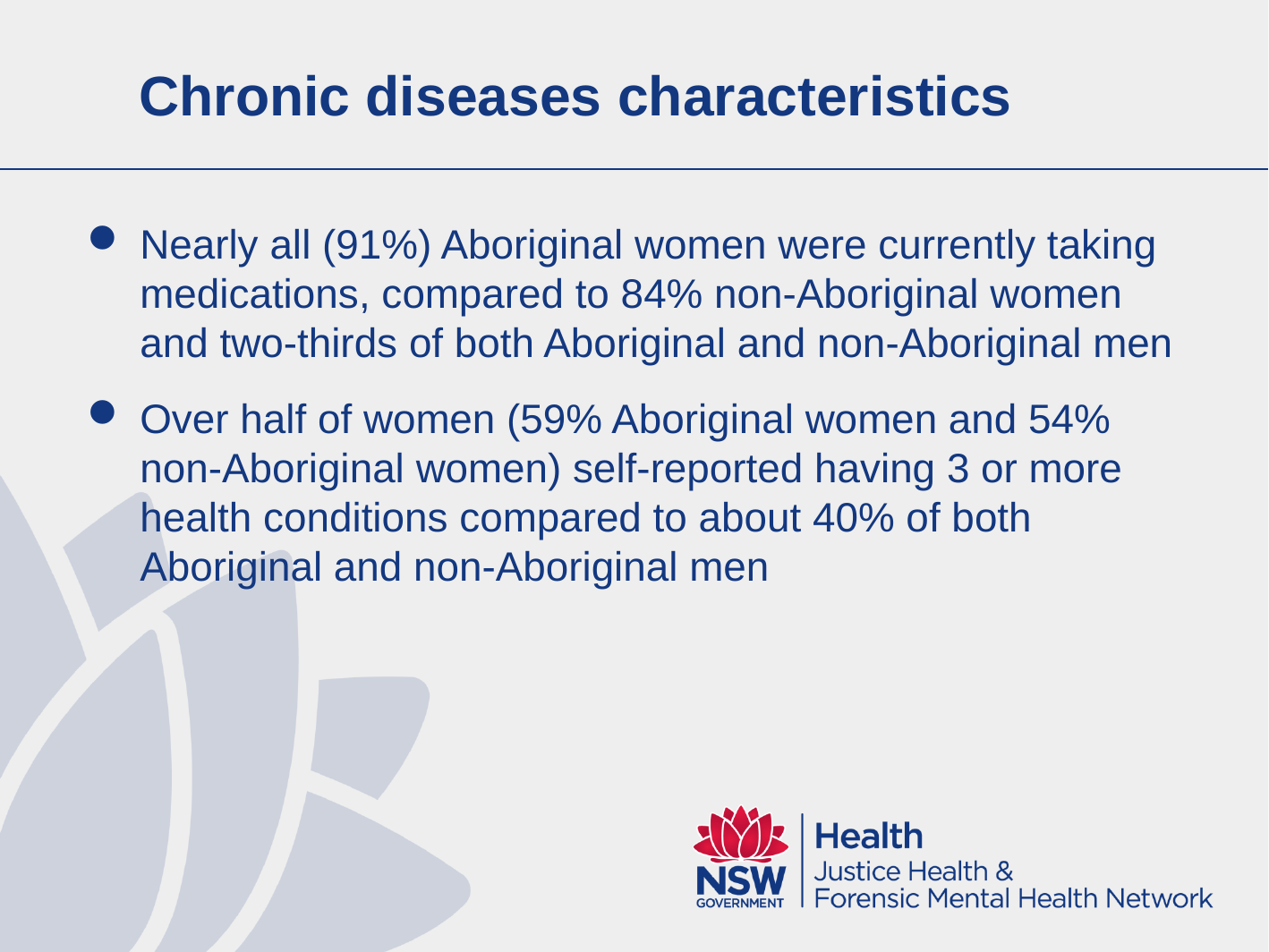

# Chronic diseases characteristics
Nearly all (91%) Aboriginal women were currently taking medications, compared to 84% non-Aboriginal women and two-thirds of both Aboriginal and non-Aboriginal men
Over half of women (59% Aboriginal women and 54% non-Aboriginal women) self-reported having 3 or more health conditions compared to about 40% of both Aboriginal and non-Aboriginal men